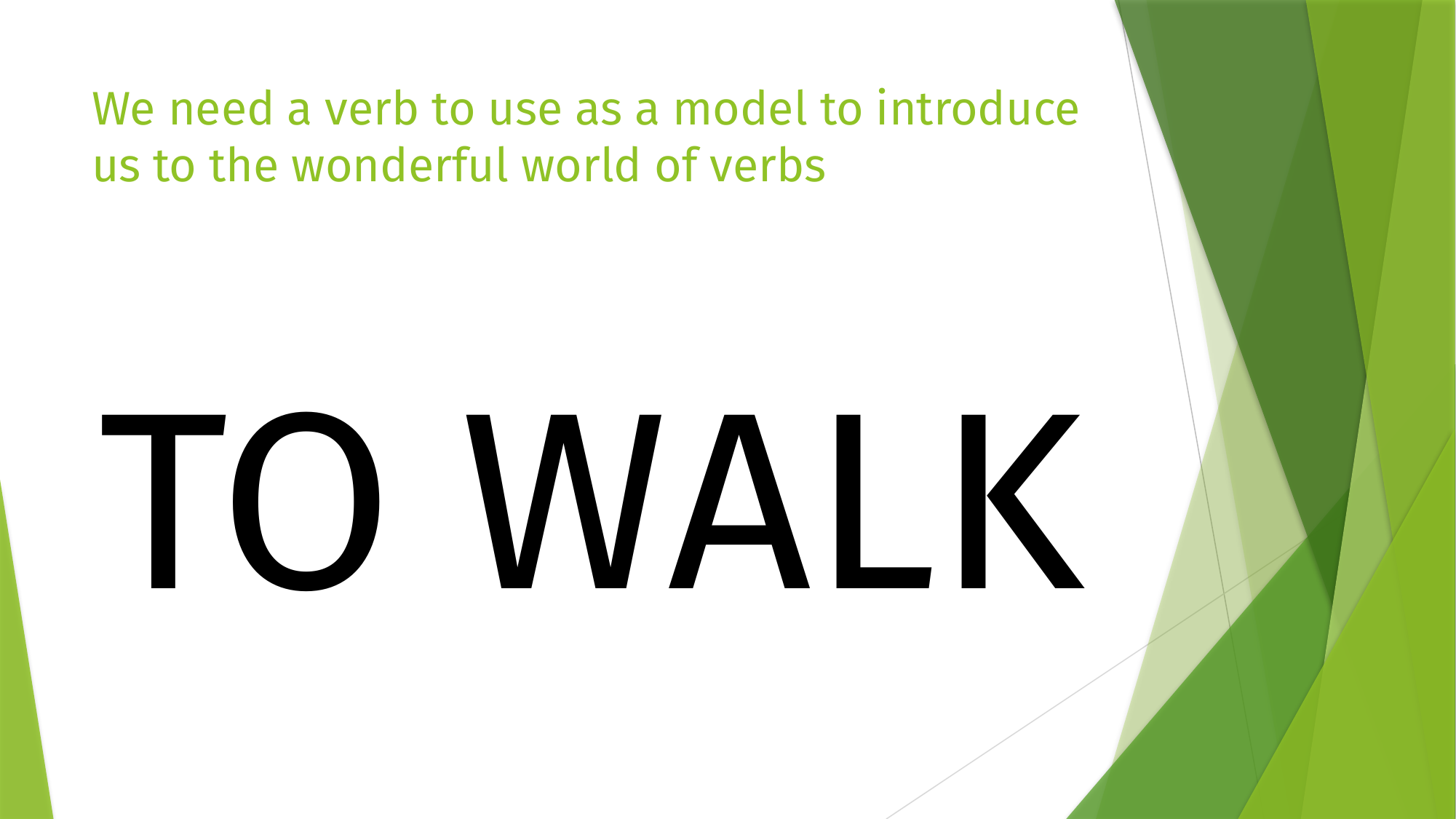

# We need a verb to use as a model to introduce us to the wonderful world of verbs

TO WALK